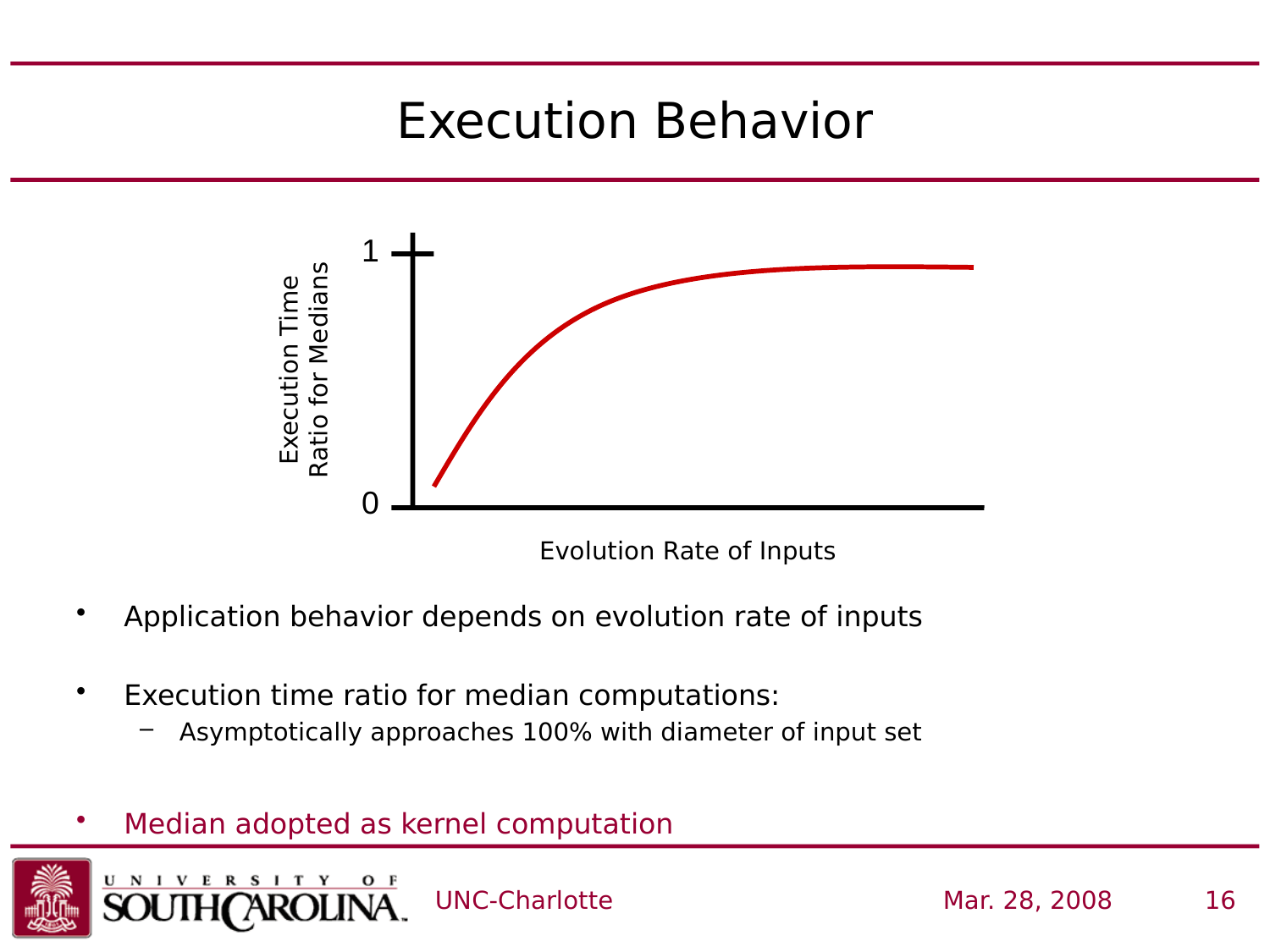

# Execution Behavior
1

Execution Time Ratio for Medians
0

Evolution Rate of Inputs
Application behavior depends on evolution rate of inputs

Execution time ratio for median computations:
Asymptotically approaches 100% with diameter of input set

Median adopted as kernel computation
UNC-Charlotte			Mar. 28, 2008	 16